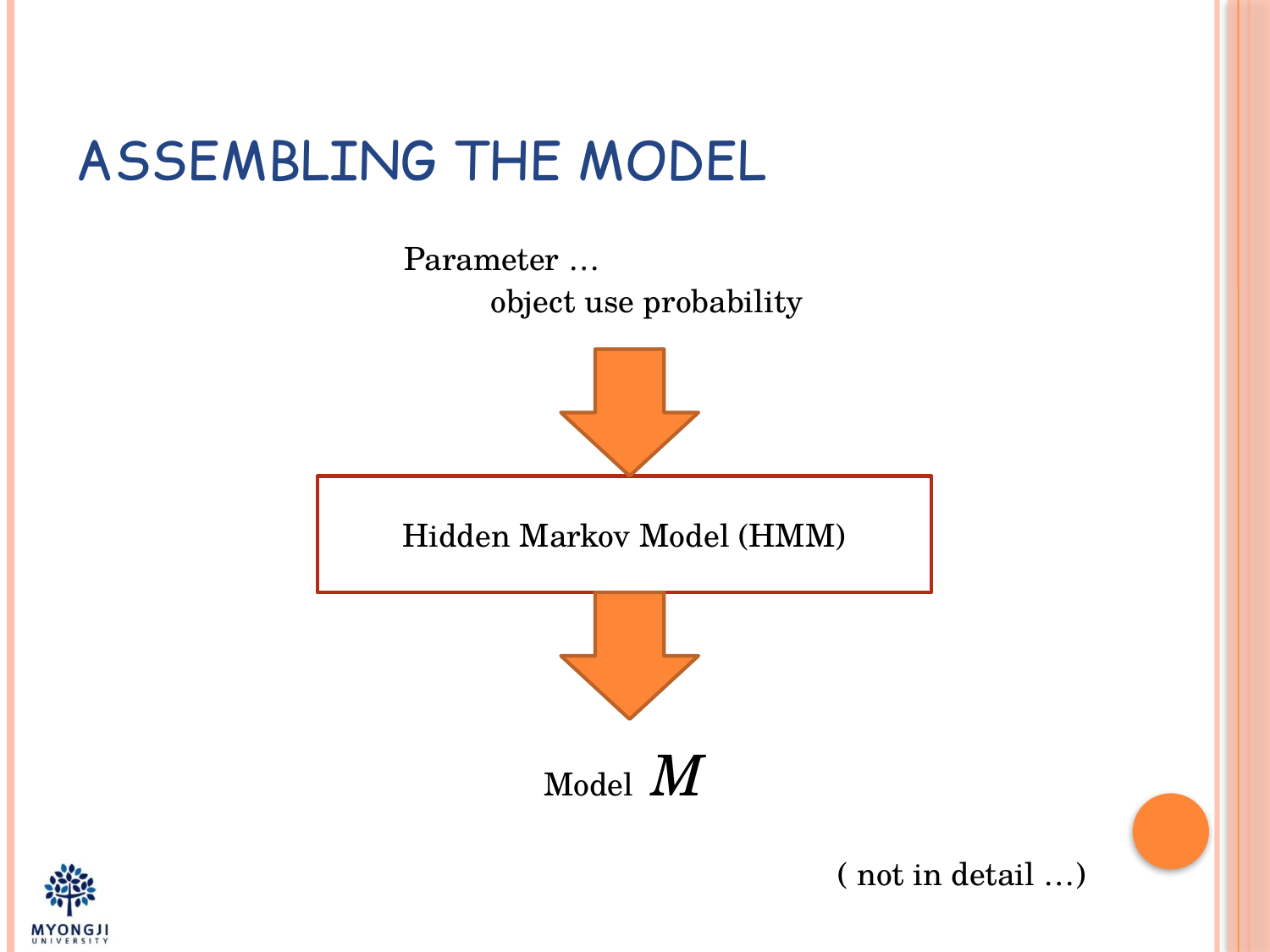

# Assembling the model
Parameter …
object use probability

Hidden Markov Model (HMM)

Model  M
( not in detail …)